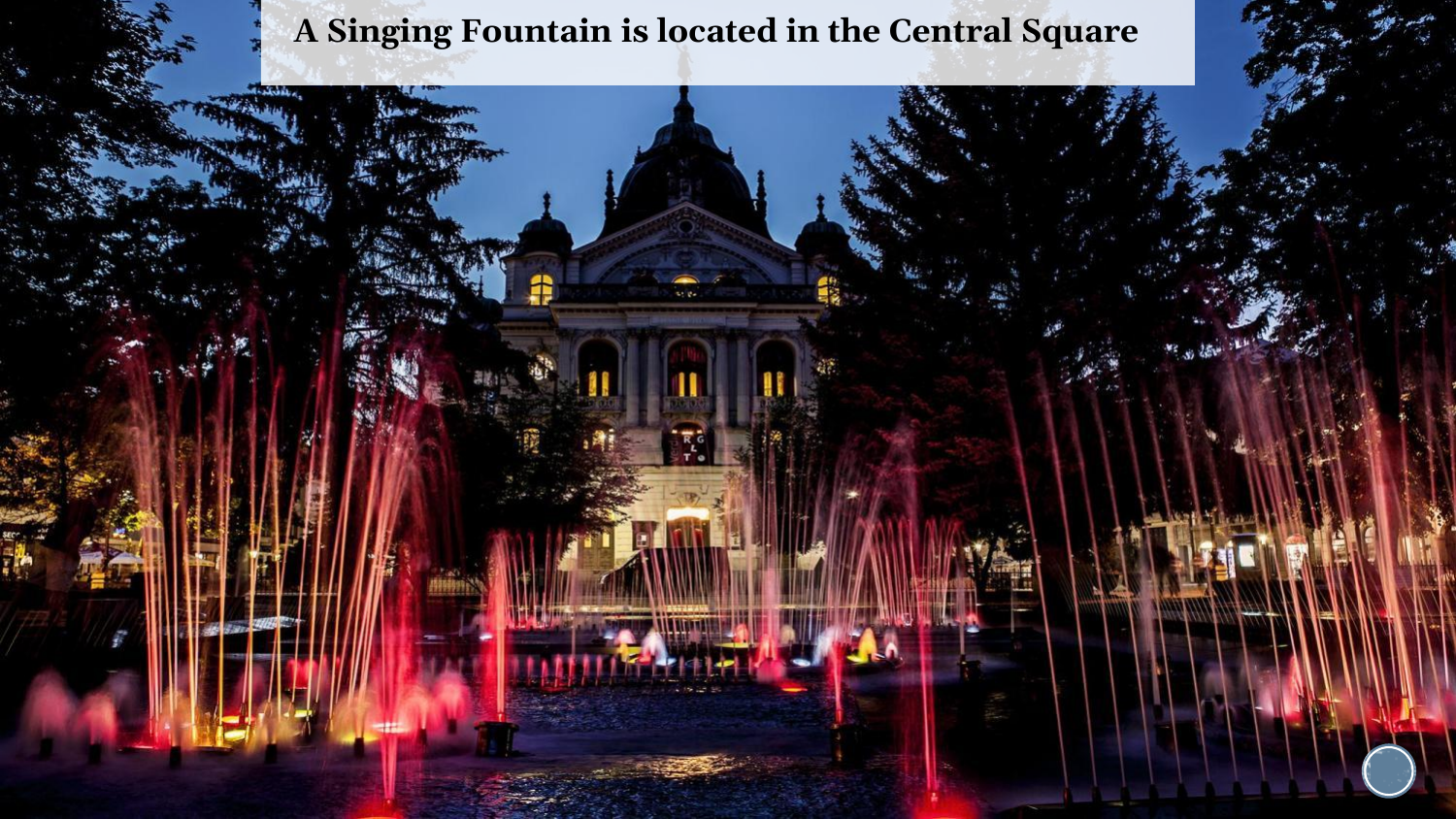

A Singing Fountain is located in the Central Square